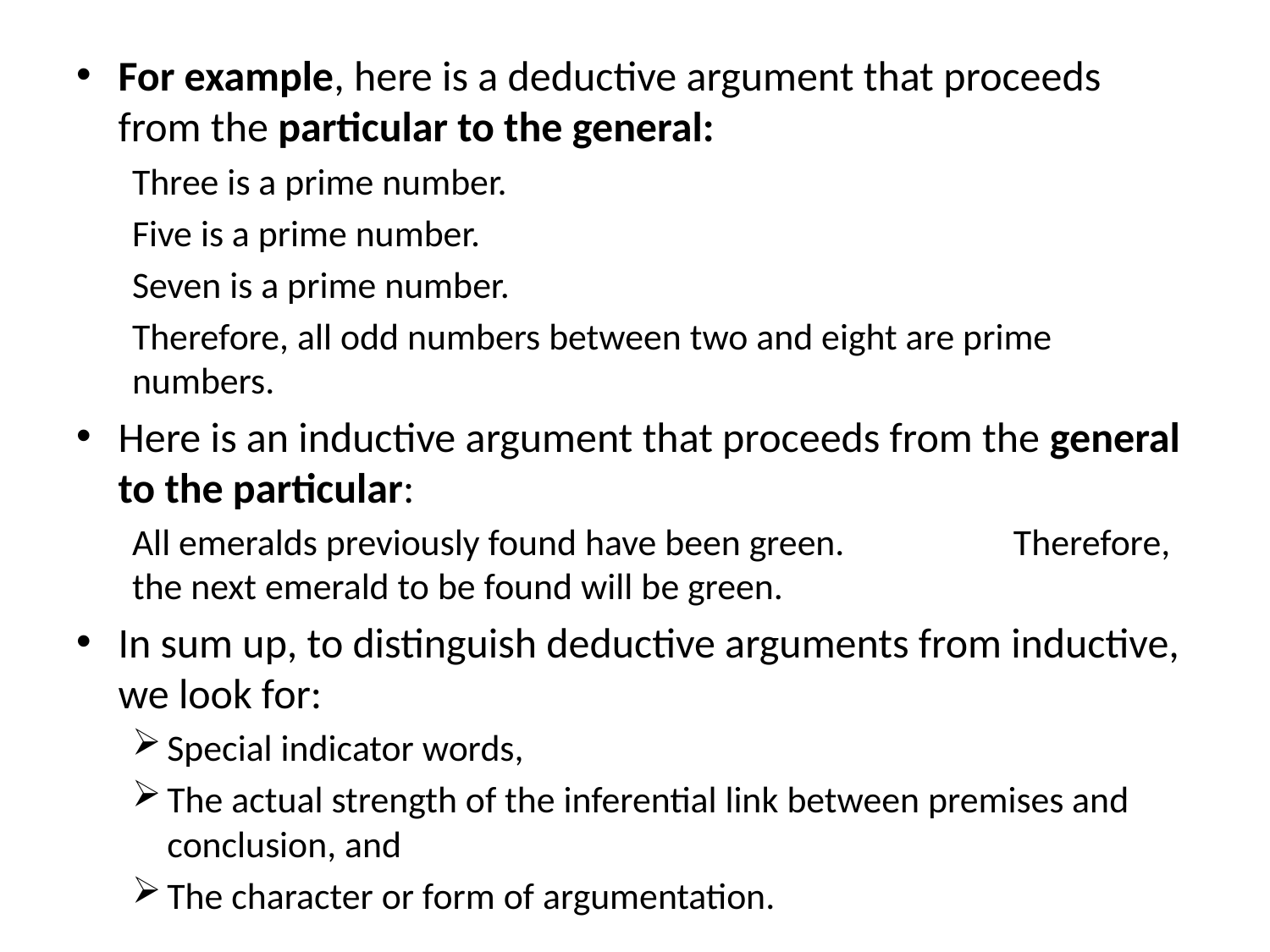

For example, here is a deductive argument that proceeds from the particular to the general:
Three is a prime number.
Five is a prime number.
Seven is a prime number.
Therefore, all odd numbers between two and eight are prime numbers.
Here is an inductive argument that proceeds from the general to the particular:
All emeralds previously found have been green.                    Therefore, the next emerald to be found will be green.
In sum up, to distinguish deductive arguments from inductive, we look for:
Special indicator words,
The actual strength of the inferential link between premises and conclusion, and
The character or form of argumentation.